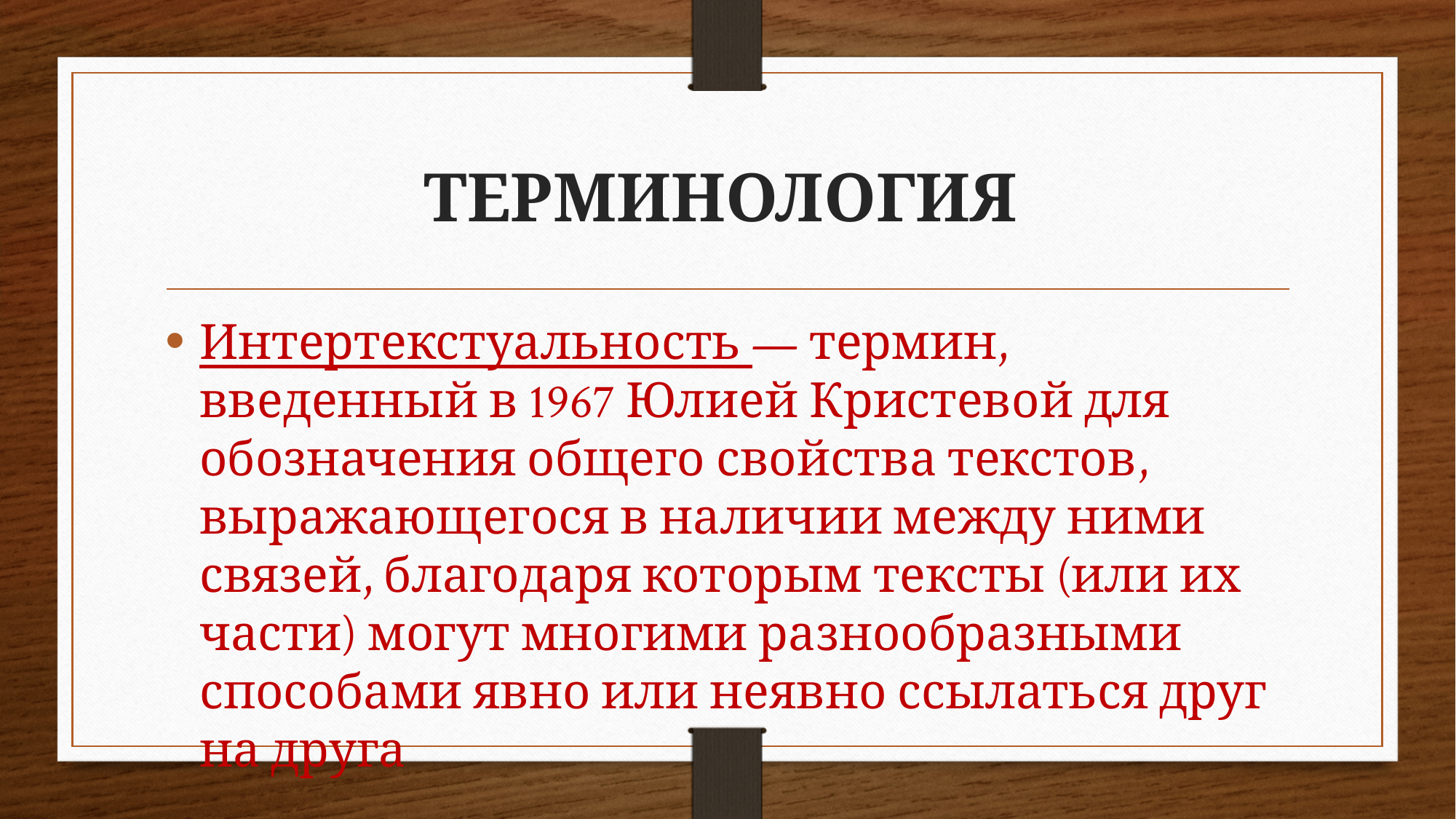

# ТЕРМИНОЛОГИЯ
Интертекстуальность — термин, введенный в 1967 Юлией Кристевой для обозначения общего свойства текстов, выражающегося в наличии между ними связей, благодаря которым тексты (или их части) могут многими разнообразными способами явно или неявно ссылаться друг на друга